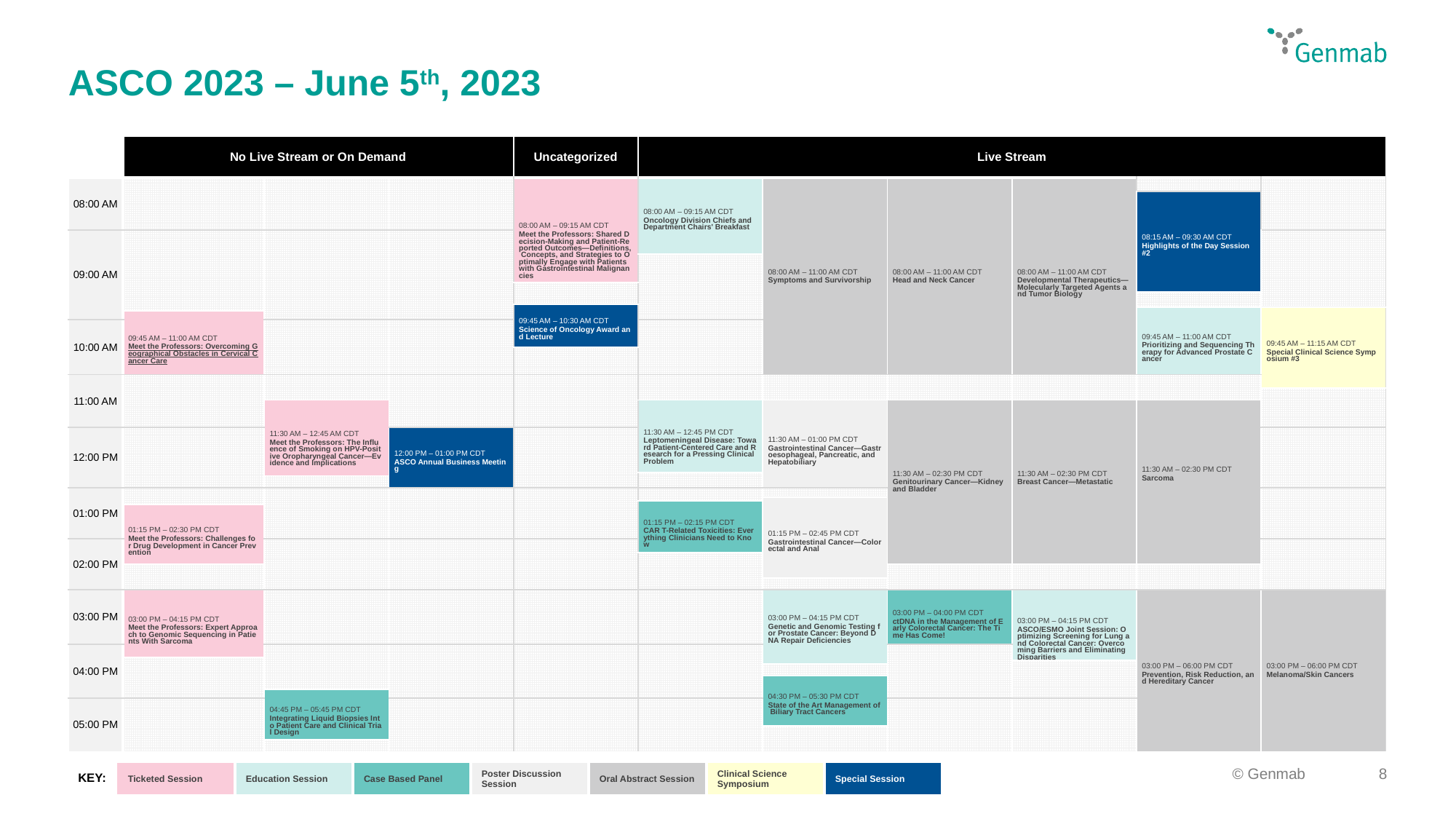

ASCO 2023 – June 5th, 2023
|  | No Live Stream or On Demand |  |  | Uncategorized | Live Stream |  |  |  |  |  |
| --- | --- | --- | --- | --- | --- | --- | --- | --- | --- | --- |
| 08:00 AM |  |  |  | 08:00 AM – 09:15 AM CDT Meet the Professors: Shared Decision-Making and Patient-Reported Outcomes—Definitions, Concepts, and Strategies to Optimally Engage with Patients with Gastrointestinal Malignancies | 08:00 AM – 09:15 AM CDT Oncology Division Chiefs and Department Chairs' Breakfast | 08:00 AM – 11:00 AM CDT Symptoms and Survivorship | 08:00 AM – 11:00 AM CDT Head and Neck Cancer | 08:00 AM – 11:00 AM CDT Developmental Therapeutics—Molecularly Targeted Agents and Tumor Biology |  |  |
|  |  |  |  |  |  |  |  |  | 08:15 AM – 09:30 AM CDT Highlights of the Day Session #2 |  |
| 09:00 AM |  |  |  |  |  |  |  |  |  |  |
|  |  |  |  |  |  |  |  |  |  |  |
|  |  |  |  |  |  |  |  |  |  |  |
|  |  |  |  |  |  |  |  |  |  |  |
|  |  |  |  | 09:45 AM – 10:30 AM CDT Science of Oncology Award and Lecture |  |  |  |  |  |  |
|  |  |  |  |  |  |  |  |  | 09:45 AM – 11:00 AM CDT Prioritizing and Sequencing Therapy for Advanced Prostate Cancer | 09:45 AM – 11:15 AM CDT Special Clinical Science Symposium #3 |
|  | 09:45 AM – 11:00 AM CDT Meet the Professors: Overcoming Geographical Obstacles in Cervical Cancer Care |  |  |  |  |  |  |  |  |  |
| 10:00 AM |  |  |  |  |  |  |  |  |  |  |
|  |  |  |  |  |  |  |  |  |  |  |
| 11:00 AM |  |  |  |  |  |  |  |  |  |  |
|  |  |  |  |  |  |  |  |  |  |  |
|  |  | 11:30 AM – 12:45 AM CDT Meet the Professors: The Influence of Smoking on HPV-Positive Oropharyngeal Cancer—Evidence and Implications |  |  | 11:30 AM – 12:45 PM CDT Leptomeningeal Disease: Toward Patient-Centered Care and Research for a Pressing Clinical Problem | 11:30 AM – 01:00 PM CDT Gastrointestinal Cancer—Gastroesophageal, Pancreatic, and Hepatobiliary | 11:30 AM – 02:30 PM CDT Genitourinary Cancer—Kidney and Bladder | 11:30 AM – 02:30 PM CDT Breast Cancer—Metastatic | 11:30 AM – 02:30 PM CDT Sarcoma |  |
| 12:00 PM |  |  | 12:00 PM – 01:00 PM CDT ASCO Annual Business Meeting |  |  |  |  |  |  |  |
|  |  |  |  |  |  |  |  |  |  |  |
|  |  |  |  |  |  |  |  |  |  |  |
| 01:00 PM |  |  |  |  |  |  |  |  |  |  |
|  |  |  |  |  |  | 01:15 PM – 02:45 PM CDT Gastrointestinal Cancer—Colorectal and Anal |  |  |  |  |
|  |  |  |  |  | 01:15 PM – 02:15 PM CDT CAR T-Related Toxicities: Everything Clinicians Need to Know |  |  |  |  |  |
|  | 01:15 PM – 02:30 PM CDT Meet the Professors: Challenges for Drug Development in Cancer Prevention |  |  |  |  |  |  |  |  |  |
| 02:00 PM |  |  |  |  |  |  |  |  |  |  |
|  |  |  |  |  |  |  |  |  |  |  |
|  |  |  |  |  |  |  |  |  |  |  |
|  |  |  |  |  |  |  |  |  |  |  |
| 03:00 PM | 03:00 PM – 04:15 PM CDT Meet the Professors: Expert Approach to Genomic Sequencing in Patients With Sarcoma |  |  |  |  | 03:00 PM – 04:15 PM CDT Genetic and Genomic Testing for Prostate Cancer: Beyond DNA Repair Deficiencies | 03:00 PM – 04:00 PM CDT ctDNA in the Management of Early Colorectal Cancer: The Time Has Come! | 03:00 PM – 04:15 PM CDT ASCO/ESMO Joint Session: Optimizing Screening for Lung and Colorectal Cancer: Overcoming Barriers and Eliminating Disparities | 03:00 PM – 06:00 PM CDT Prevention, Risk Reduction, and Hereditary Cancer | 03:00 PM – 06:00 PM CDT Melanoma/Skin Cancers |
| 04:00 PM |  |  |  |  |  |  |  |  |  |  |
|  |  |  |  |  |  |  |  |  |  |  |
|  |  |  |  |  |  |  |  |  |  |  |
|  |  |  |  |  |  |  |  |  |  |  |
|  |  |  |  |  |  | 04:30 PM – 05:30 PM CDT State of the Art Management of Biliary Tract Cancers |  |  |  |  |
|  |  | 04:45 PM – 05:45 PM CDT Integrating Liquid Biopsies Into Patient Care and Clinical Trial Design |  |  |  |  |  |  |  |  |
| 05:00 PM |  |  |  |  |  |  |  |  |  |  |
|  |  |  |  |  |  |  |  |  |  |  |
|  |  |  |  |  |  |  |  |  |  |  |
| Ticketed Session | Education Session | Case Based Panel | Poster Discussion Session | Oral Abstract Session | Clinical Science Symposium | Special Session |
| --- | --- | --- | --- | --- | --- | --- |
KEY: